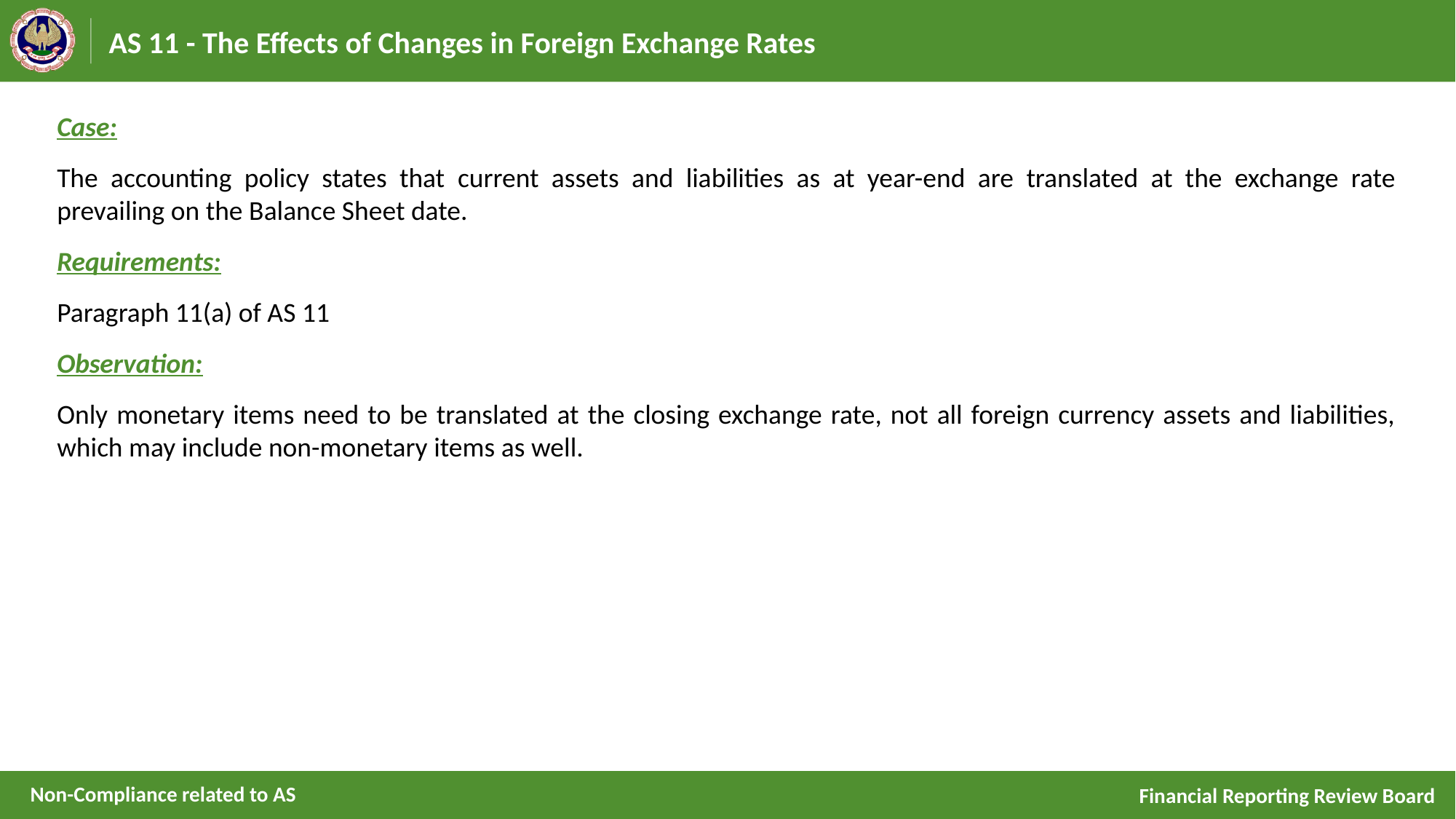

# AS 11 - The Effects of Changes in Foreign Exchange Rates
Case:
The accounting policy states that current assets and liabilities as at year-end are translated at the exchange rate prevailing on the Balance Sheet date.
Requirements:
Paragraph 11(a) of AS 11
Observation:
Only monetary items need to be translated at the closing exchange rate, not all foreign currency assets and liabilities, which may include non-monetary items as well.

Non-Compliance related to AS